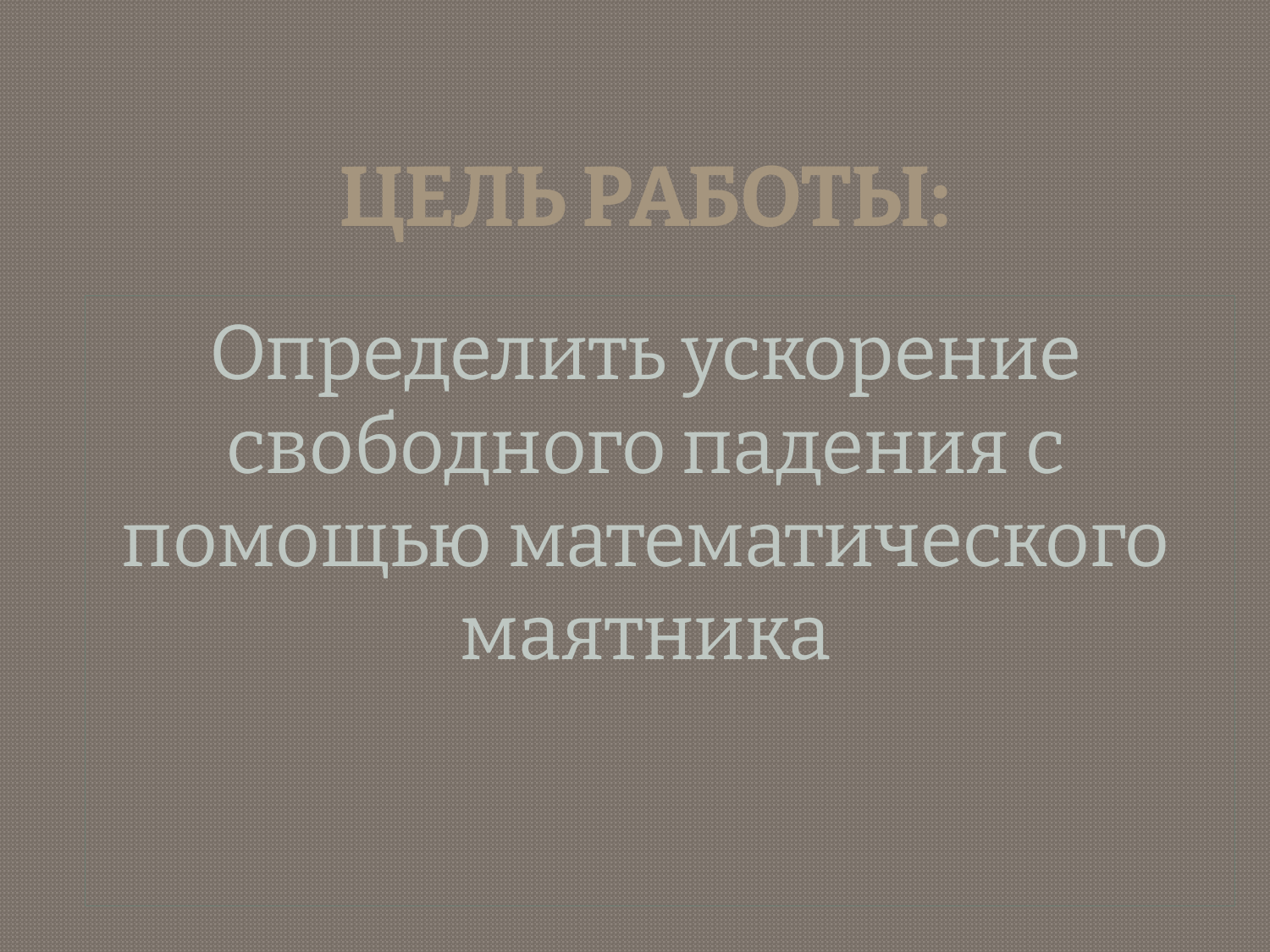

# Цель работы:
Определить ускорение свободного падения с помощью математического маятника